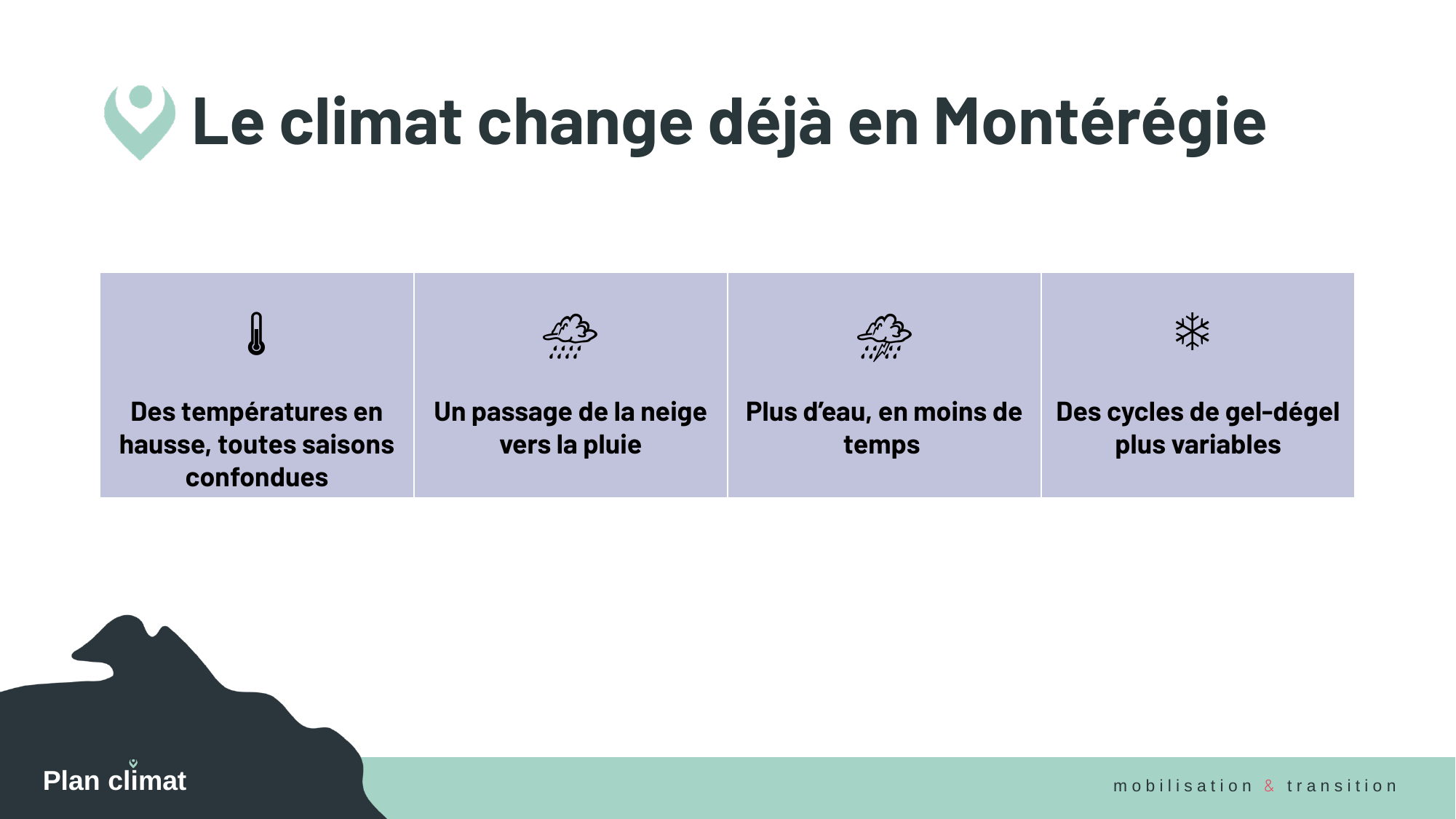

# Le climat change déjà en Montérégie
| 🌡️ Des températures en hausse, toutes saisons confondues | 🌧️ Un passage de la neige vers la pluie | ⛈️ Plus d’eau, en moins de temps | ❄️ Des cycles de gel-dégel plus variables |
| --- | --- | --- | --- |